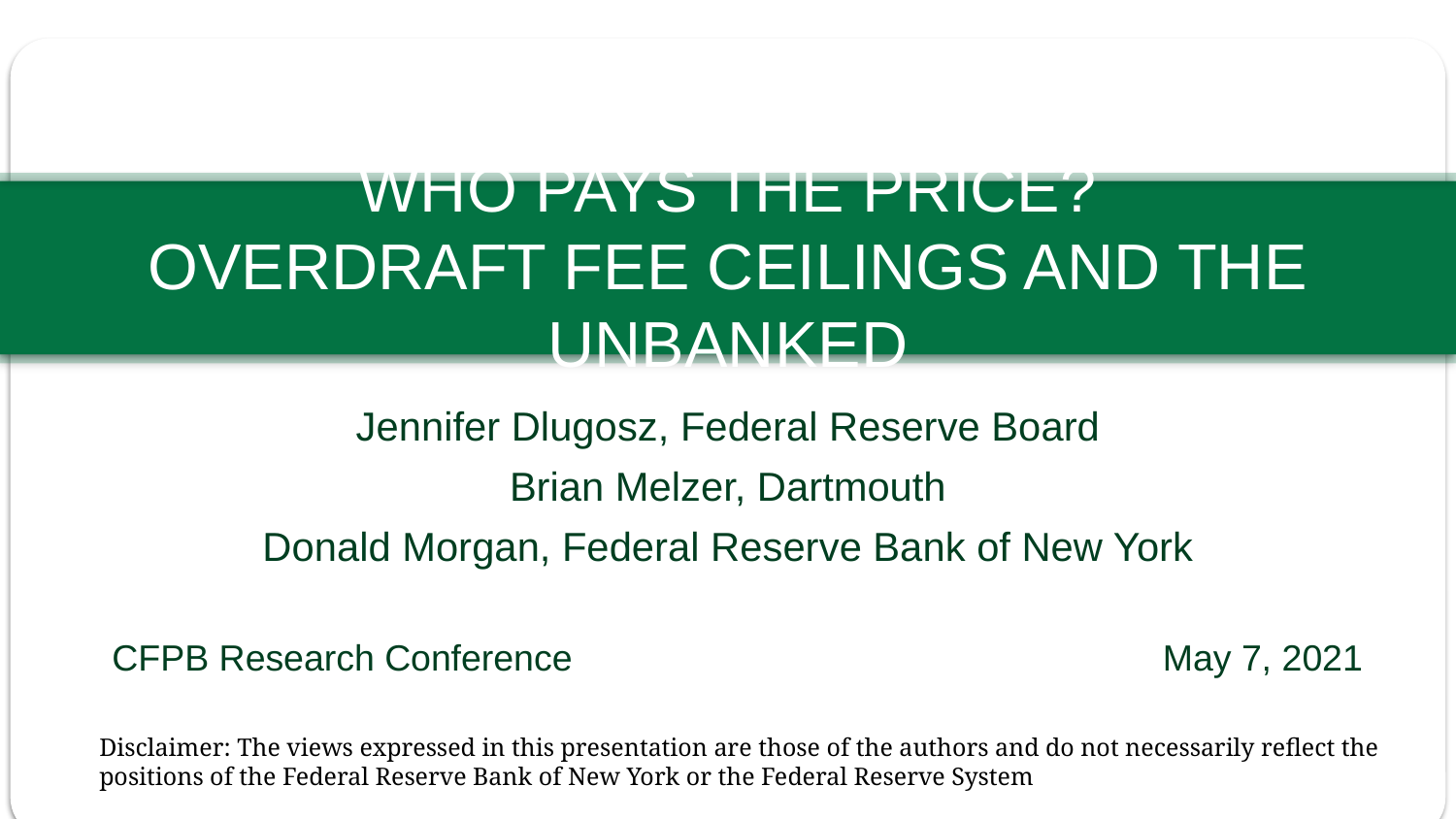

# Who pays the price? Overdraft fee ceilings and the unbanked
Jennifer Dlugosz, Federal Reserve Board
Brian Melzer, Dartmouth
Donald Morgan, Federal Reserve Bank of New York
CFPB Research Conference
May 7, 2021
Disclaimer: The views expressed in this presentation are those of the authors and do not necessarily reflect the positions of the Federal Reserve Bank of New York or the Federal Reserve System